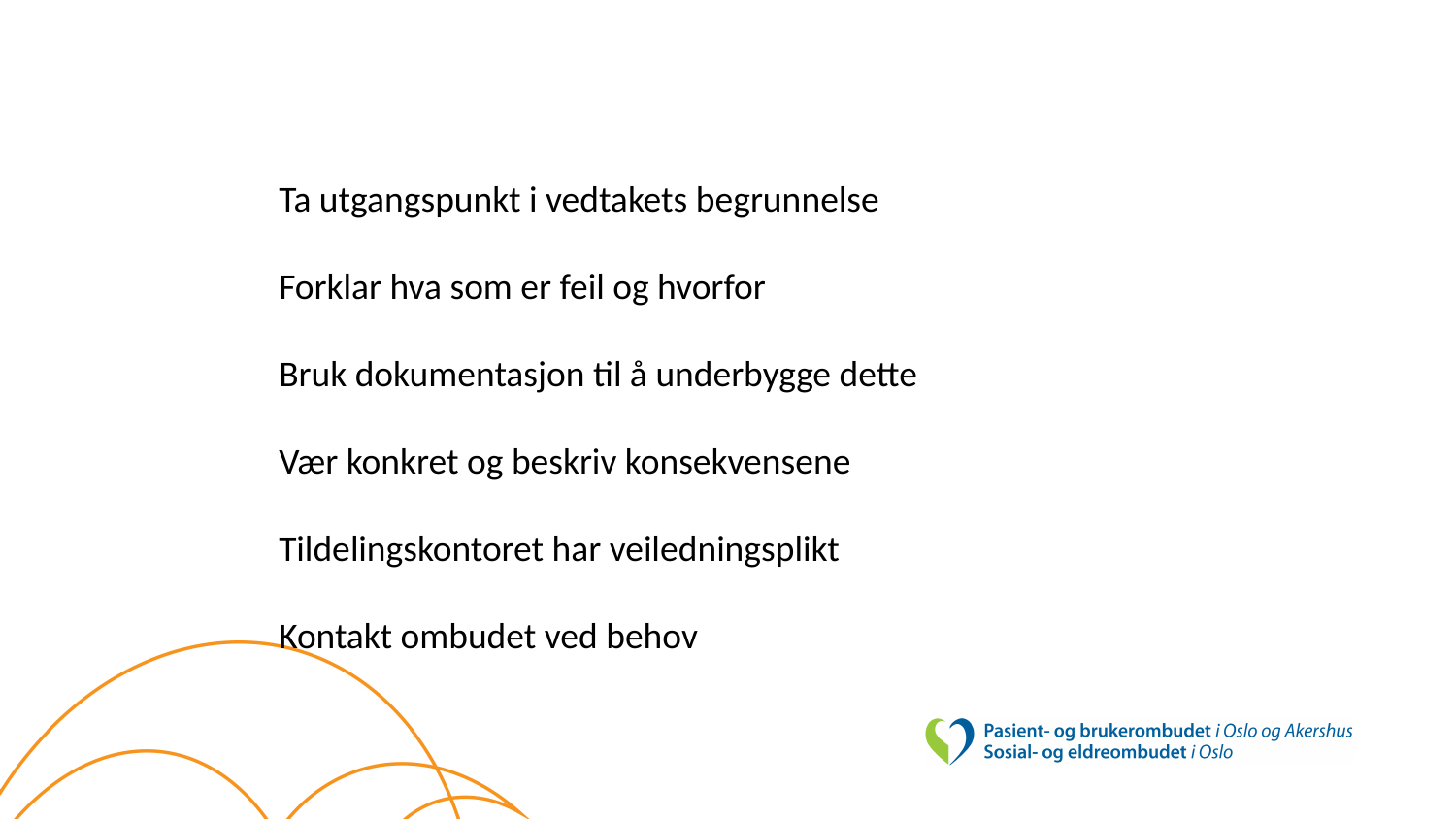

#
Ta utgangspunkt i vedtakets begrunnelse

Forklar hva som er feil og hvorfor

Bruk dokumentasjon til å underbygge dette

Vær konkret og beskriv konsekvensene

Tildelingskontoret har veiledningsplikt

Kontakt ombudet ved behov